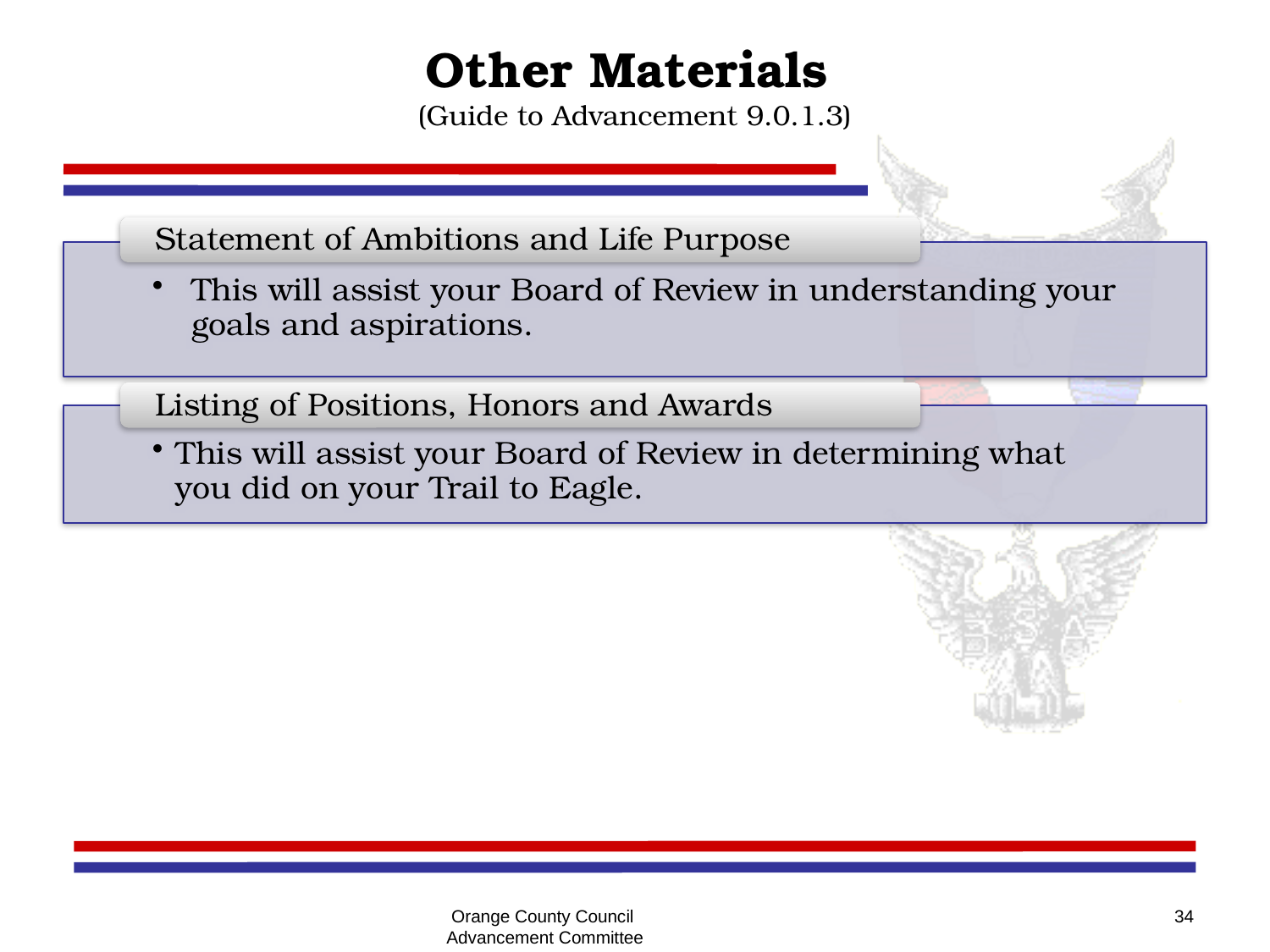

# Other Materials (Guide to Advancement 9.0.1.3)
This will assist your Board of Review in understanding your goals and aspirations.
Statement of Ambitions and Life Purpose
This will assist your Board of Review in determining what you did on your Trail to Eagle.
Listing of Positions, Honors and Awards
Orange County Council
Advancement Committee

34